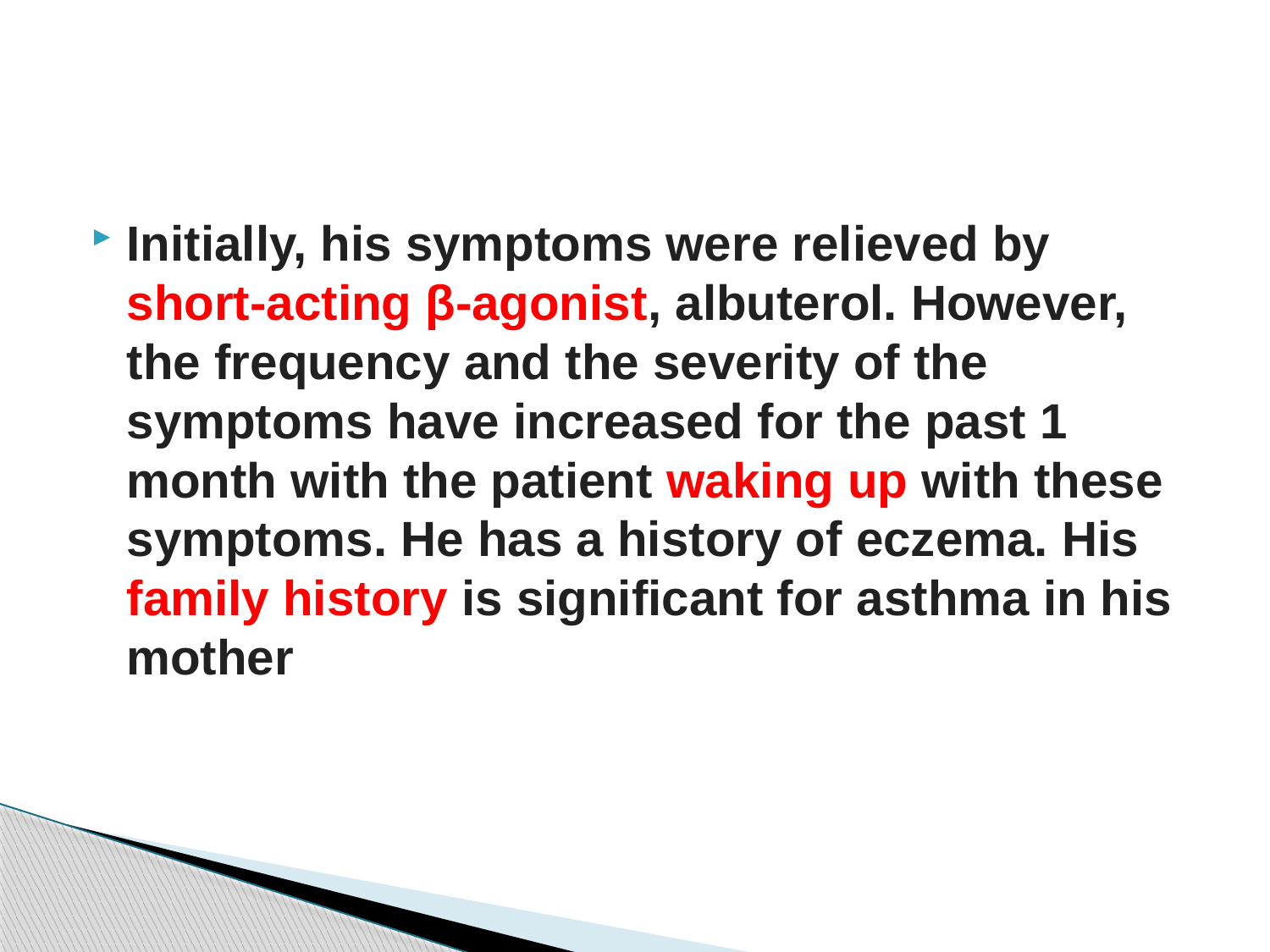

Initially, his symptoms were relieved by short-acting β-agonist, albuterol. However, the frequency and the severity of the symptoms have increased for the past 1 month with the patient waking up with these symptoms. He has a history of eczema. His family history is significant for asthma in his mother